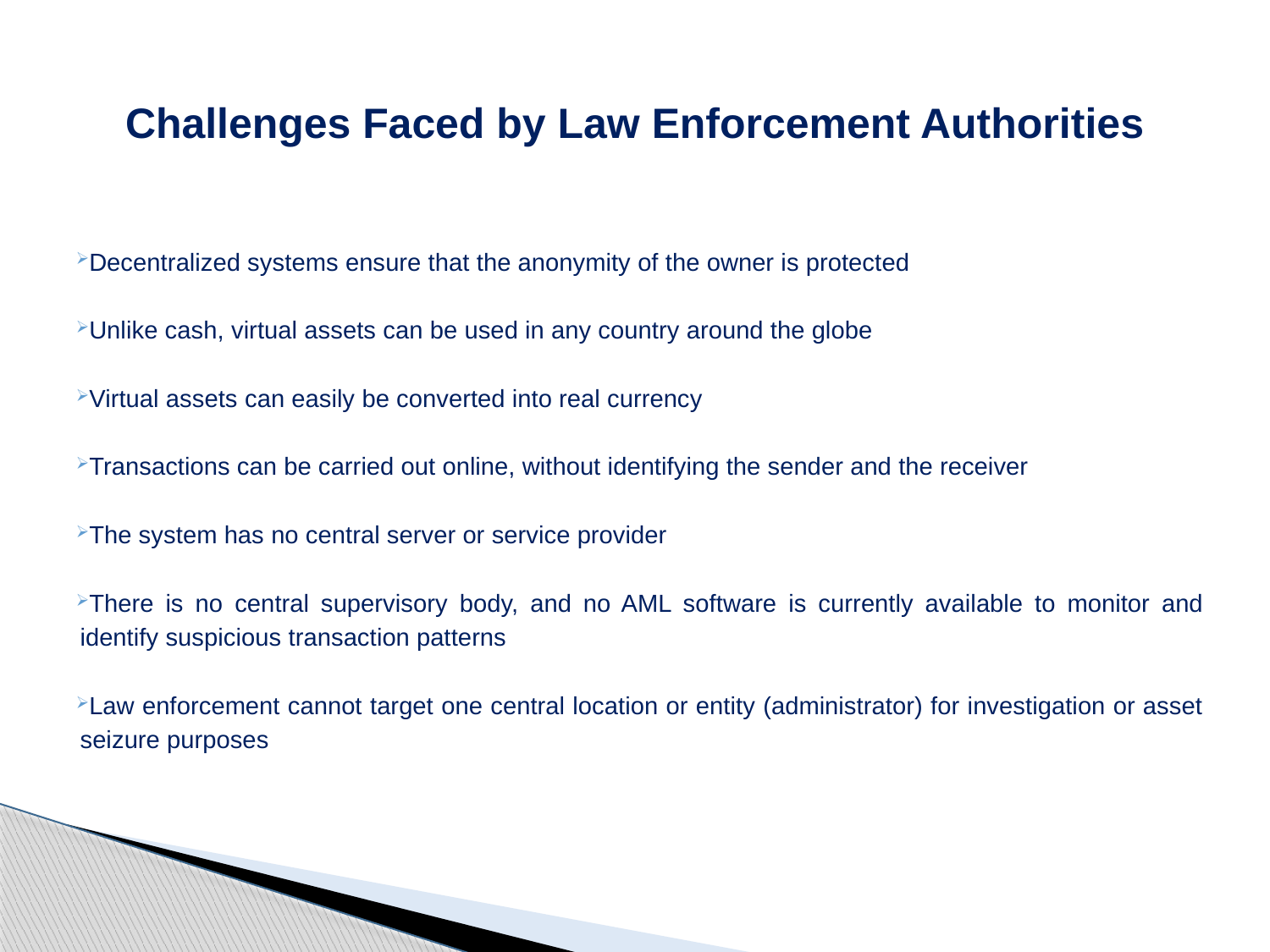

# Challenges Faced by Law Enforcement Authorities

Decentralized systems ensure that the anonymity of the owner is protected

Unlike cash, virtual assets can be used in any country around the globe

Virtual assets can easily be converted into real currency

Transactions can be carried out online, without identifying the sender and the receiver

The system has no central server or service provider

There is no central supervisory body, and no AML software is currently available to monitor and identify suspicious transaction patterns

Law enforcement cannot target one central location or entity (administrator) for investigation or asset seizure purposes